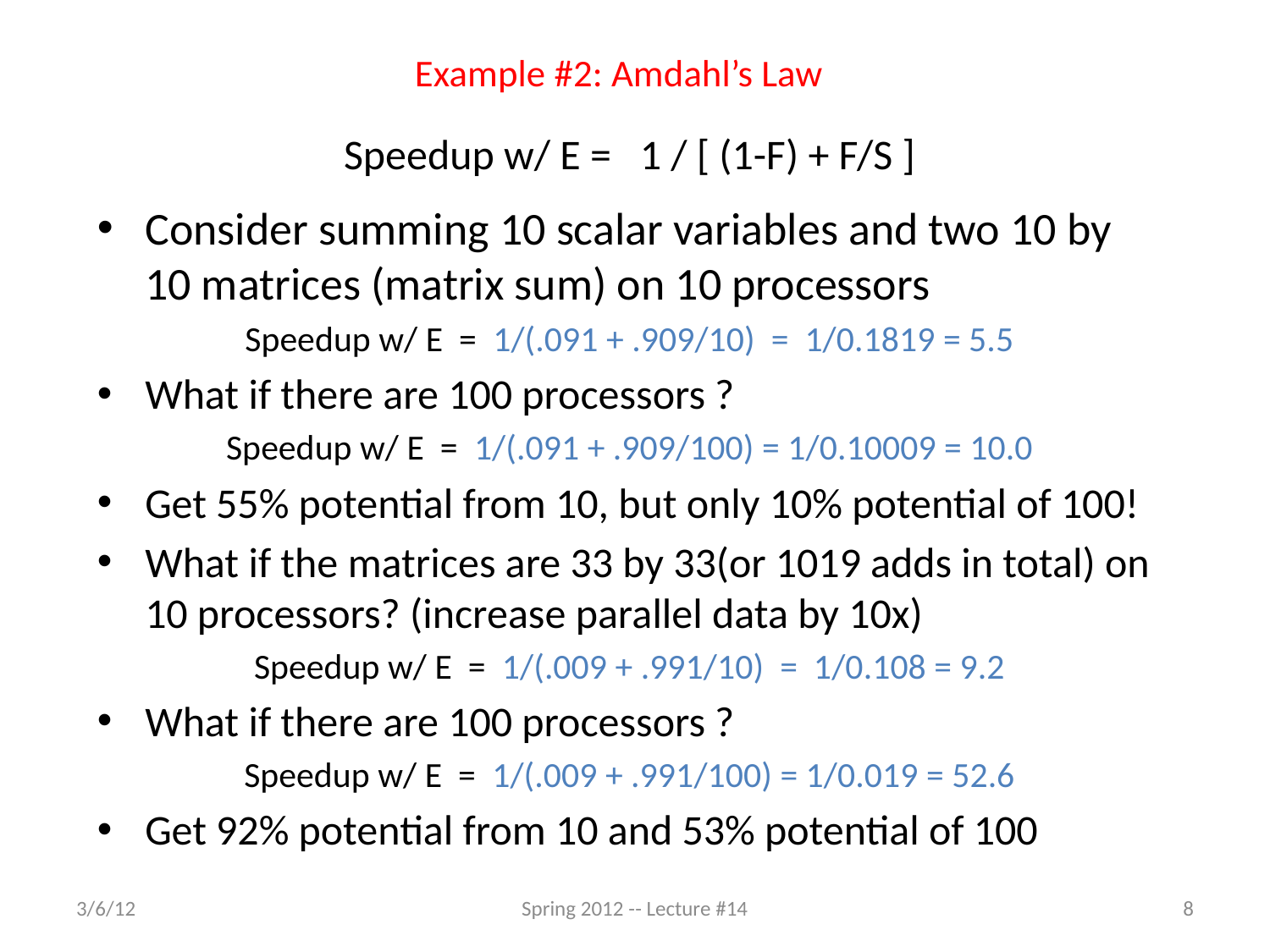

# Example #2: Amdahl’s Law
Speedup w/ E =   1 / [ (1-F) + F/S ]
Consider summing 10 scalar variables and two 10 by 10 matrices (matrix sum) on 10 processors
Speedup w/ E  =  1/(.091 + .909/10)  =  1/0.1819 = 5.5
What if there are 100 processors ?
Speedup w/ E  =  1/(.091 + .909/100) = 1/0.10009 = 10.0
Get 55% potential from 10, but only 10% potential of 100!
What if the matrices are 33 by 33(or 1019 adds in total) on 10 processors? (increase parallel data by 10x)
Speedup w/ E  =  1/(.009 + .991/10)  =  1/0.108 = 9.2
What if there are 100 processors ?
Speedup w/ E  =  1/(.009 + .991/100) = 1/0.019 = 52.6
Get 92% potential from 10 and 53% potential of 100

3/6/12
Spring 2012 -- Lecture #14
8